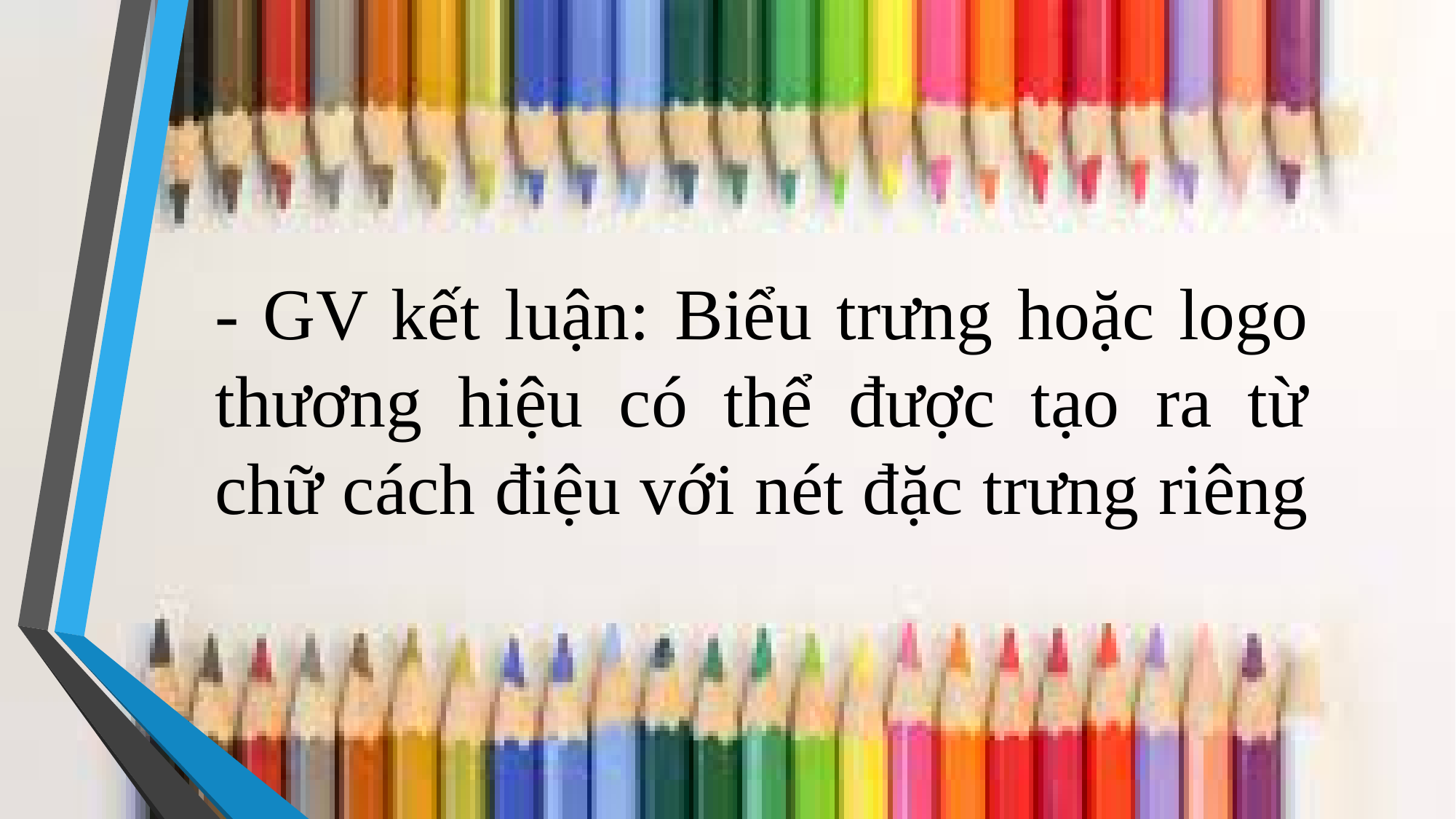

- GV kết luận: Biểu trưng hoặc logo thương hiệu có thể được tạo ra từ chữ cách điệu với nét đặc trưng riêng